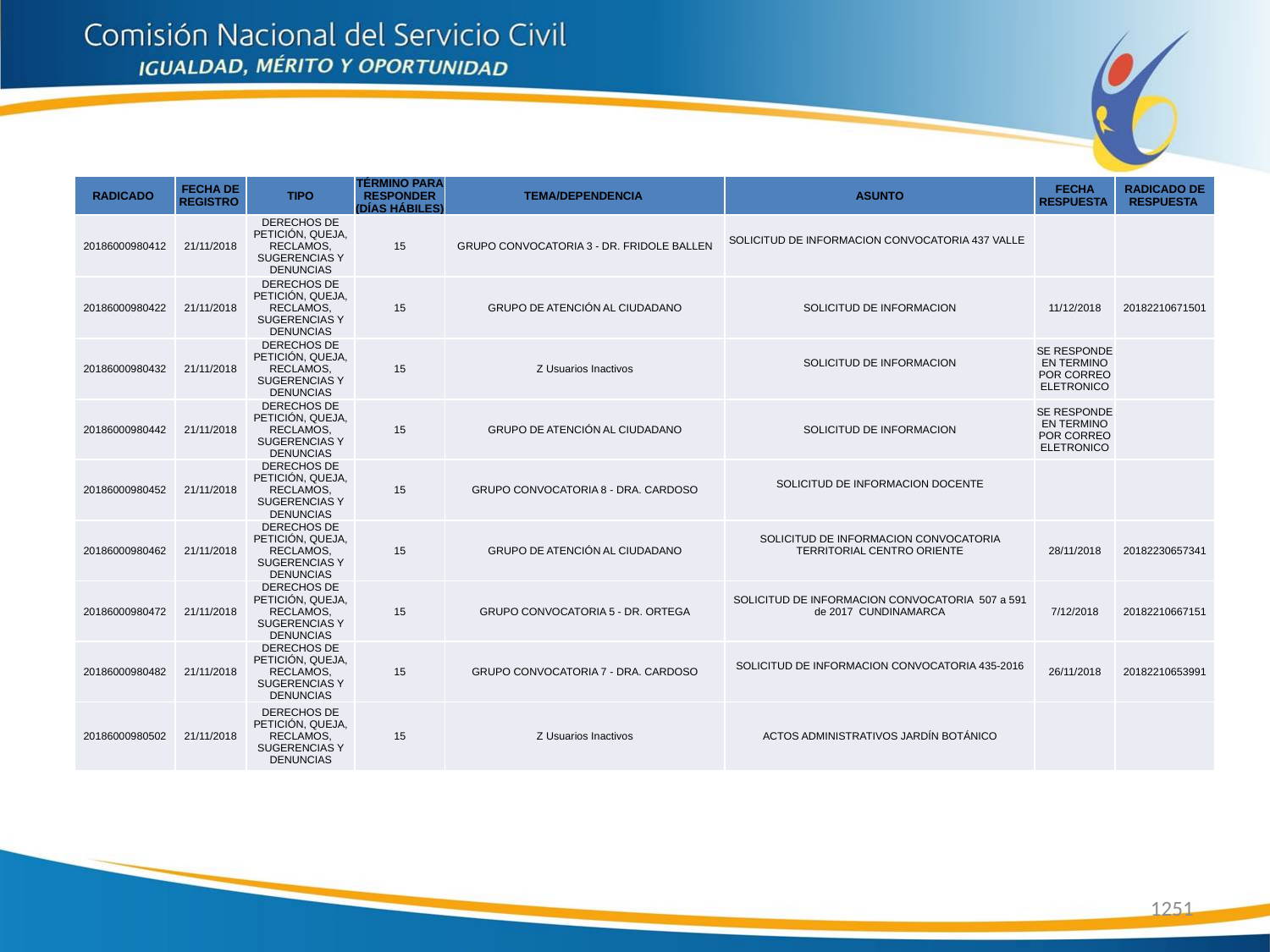

| RADICADO | FECHA DE REGISTRO | TIPO | TÉRMINO PARA RESPONDER (DÍAS HÁBILES) | TEMA/DEPENDENCIA | ASUNTO | FECHA RESPUESTA | RADICADO DE RESPUESTA |
| --- | --- | --- | --- | --- | --- | --- | --- |
| 20186000980412 | 21/11/2018 | DERECHOS DE PETICIÓN, QUEJA, RECLAMOS, SUGERENCIAS Y DENUNCIAS | 15 | GRUPO CONVOCATORIA 3 - DR. FRIDOLE BALLEN | SOLICITUD DE INFORMACION CONVOCATORIA 437 VALLE |  |  |
| 20186000980422 | 21/11/2018 | DERECHOS DE PETICIÓN, QUEJA, RECLAMOS, SUGERENCIAS Y DENUNCIAS | 15 | GRUPO DE ATENCIÓN AL CIUDADANO | SOLICITUD DE INFORMACION | 11/12/2018 | 20182210671501 |
| 20186000980432 | 21/11/2018 | DERECHOS DE PETICIÓN, QUEJA, RECLAMOS, SUGERENCIAS Y DENUNCIAS | 15 | Z Usuarios Inactivos | SOLICITUD DE INFORMACION | SE RESPONDE EN TERMINO POR CORREO ELETRONICO |  |
| 20186000980442 | 21/11/2018 | DERECHOS DE PETICIÓN, QUEJA, RECLAMOS, SUGERENCIAS Y DENUNCIAS | 15 | GRUPO DE ATENCIÓN AL CIUDADANO | SOLICITUD DE INFORMACION | SE RESPONDE EN TERMINO POR CORREO ELETRONICO |  |
| 20186000980452 | 21/11/2018 | DERECHOS DE PETICIÓN, QUEJA, RECLAMOS, SUGERENCIAS Y DENUNCIAS | 15 | GRUPO CONVOCATORIA 8 - DRA. CARDOSO | SOLICITUD DE INFORMACION DOCENTE |  |  |
| 20186000980462 | 21/11/2018 | DERECHOS DE PETICIÓN, QUEJA, RECLAMOS, SUGERENCIAS Y DENUNCIAS | 15 | GRUPO DE ATENCIÓN AL CIUDADANO | SOLICITUD DE INFORMACION CONVOCATORIA TERRITORIAL CENTRO ORIENTE | 28/11/2018 | 20182230657341 |
| 20186000980472 | 21/11/2018 | DERECHOS DE PETICIÓN, QUEJA, RECLAMOS, SUGERENCIAS Y DENUNCIAS | 15 | GRUPO CONVOCATORIA 5 - DR. ORTEGA | SOLICITUD DE INFORMACION CONVOCATORIA 507 a 591 de 2017 CUNDINAMARCA | 7/12/2018 | 20182210667151 |
| 20186000980482 | 21/11/2018 | DERECHOS DE PETICIÓN, QUEJA, RECLAMOS, SUGERENCIAS Y DENUNCIAS | 15 | GRUPO CONVOCATORIA 7 - DRA. CARDOSO | SOLICITUD DE INFORMACION CONVOCATORIA 435-2016 | 26/11/2018 | 20182210653991 |
| 20186000980502 | 21/11/2018 | DERECHOS DE PETICIÓN, QUEJA, RECLAMOS, SUGERENCIAS Y DENUNCIAS | 15 | Z Usuarios Inactivos | ACTOS ADMINISTRATIVOS JARDÍN BOTÁNICO |  |  |
1251